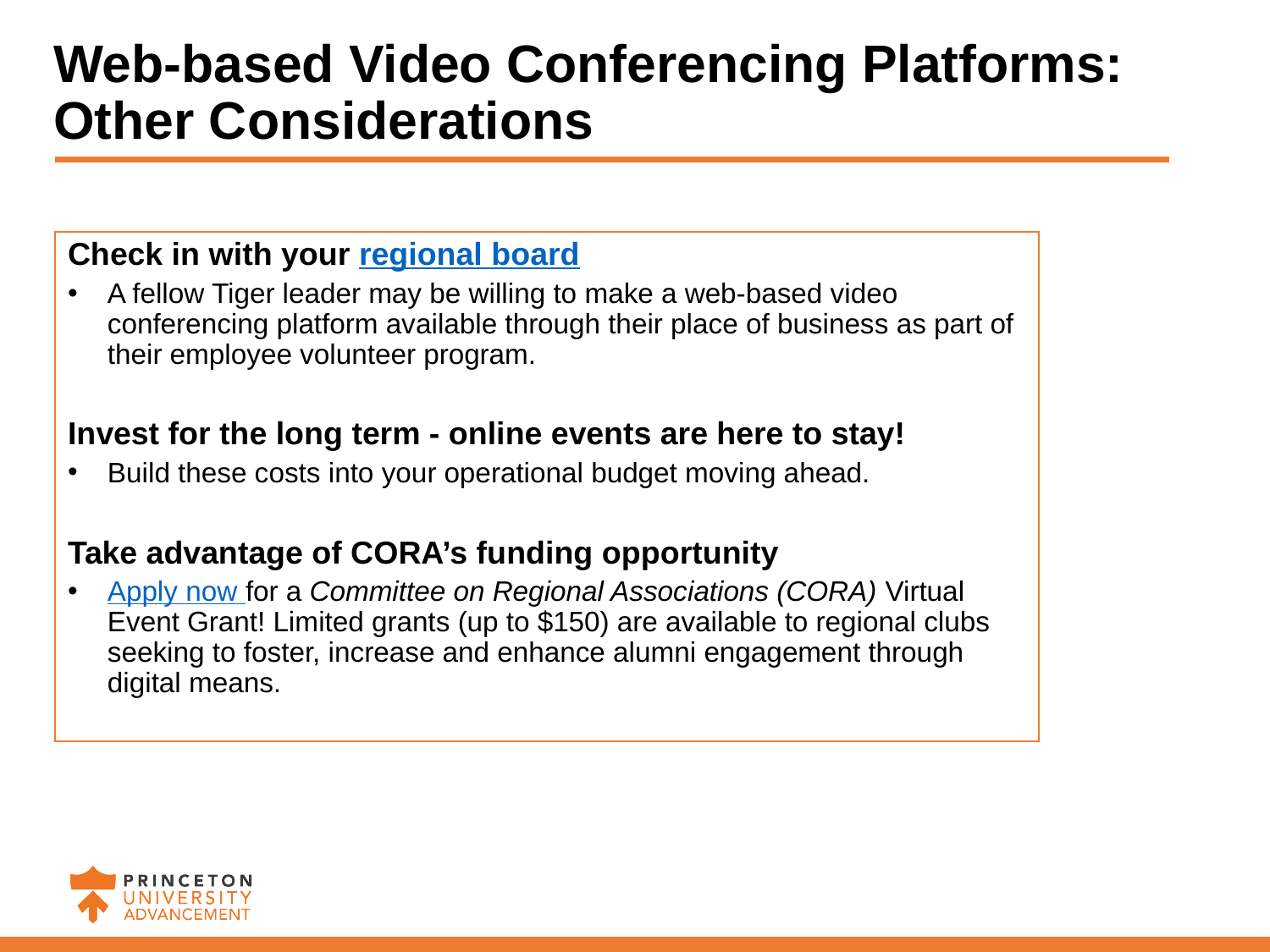

# Web-based Video Conferencing Platforms: Other Considerations
Check in with your regional board
A fellow Tiger leader may be willing to make a web-based video conferencing platform available through their place of business as part of their employee volunteer program.

Invest for the long term - online events are here to stay!
Build these costs into your operational budget moving ahead.

Take advantage of CORA’s funding opportunity
Apply now for a Committee on Regional Associations (CORA) Virtual Event Grant! Limited grants (up to $150) are available to regional clubs seeking to foster, increase and enhance alumni engagement through digital means.